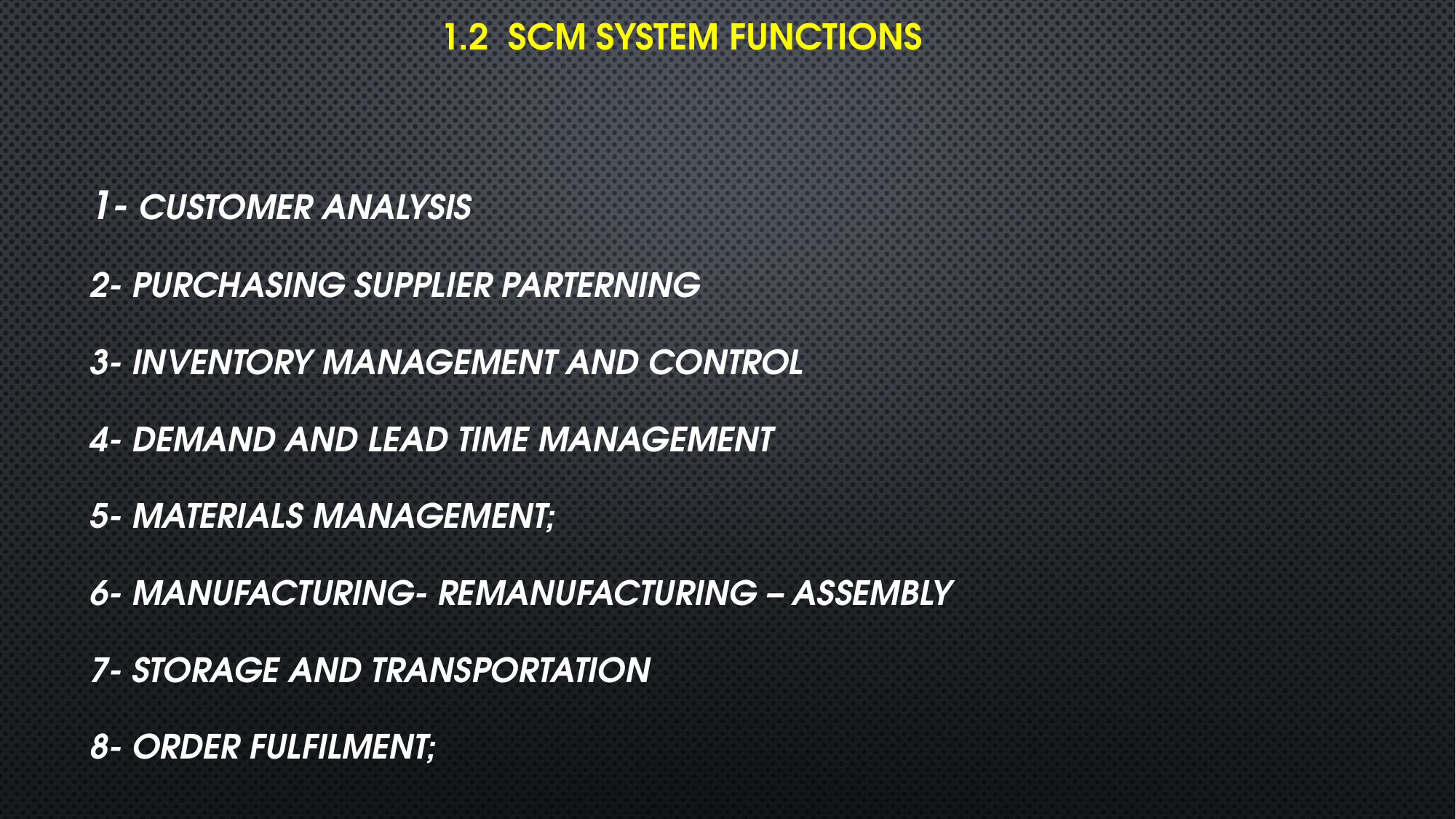

# 1.2  SCM SYSTEM FUNCTIONS

1- Customer Analysis
2- Purchasing supplier parterNing
3- Inventory management and control
4- Demand and Lead Time Management
5- Materials Management;
6- Manufacturing- ReManufacturing – Assembly
7- Storage and Transportation
8- Order fulfilment;